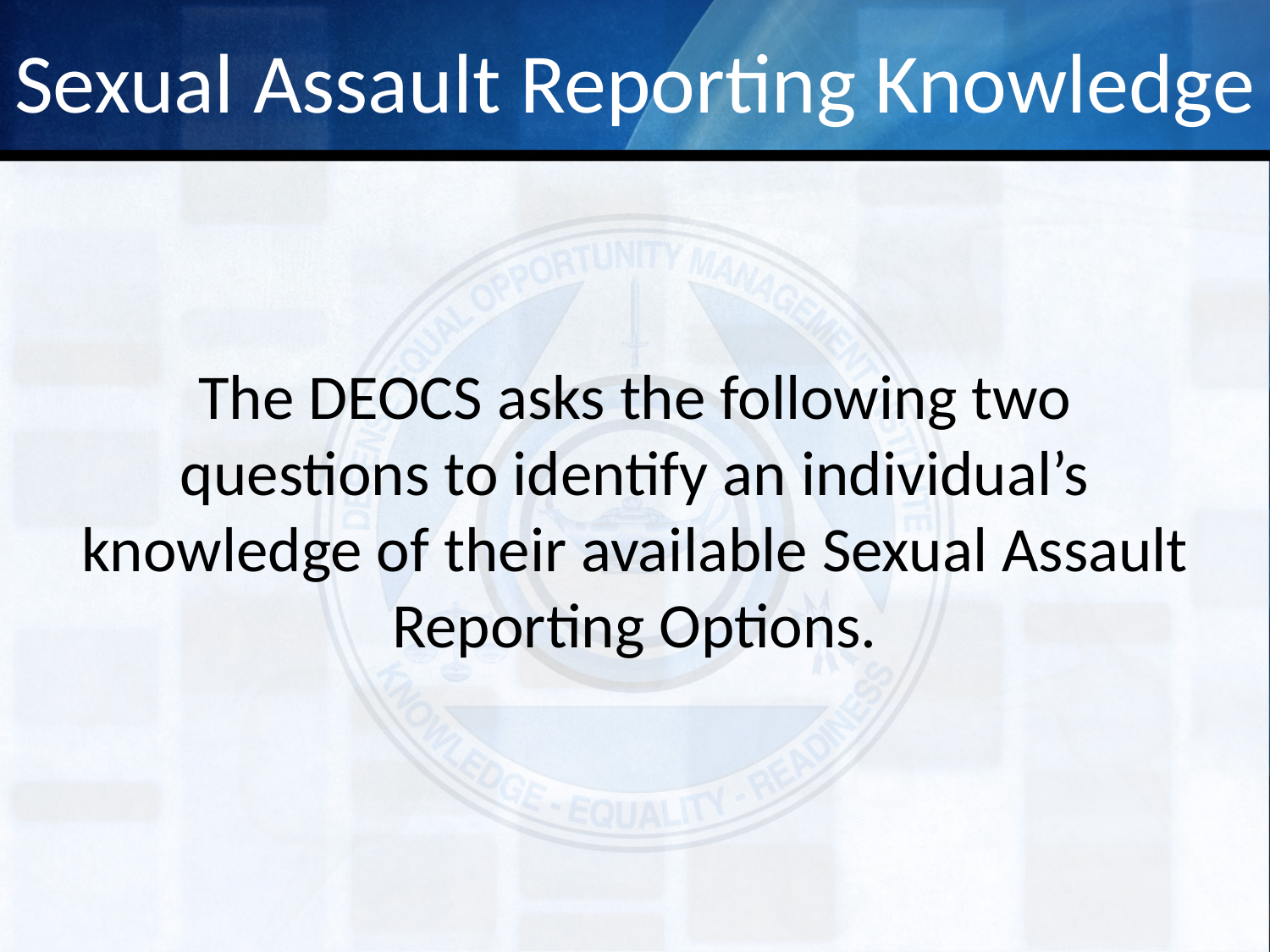

# Sexual Assault Reporting Knowledge

The DEOCS asks the following two questions to identify an individual’s knowledge of their available Sexual Assault Reporting Options.